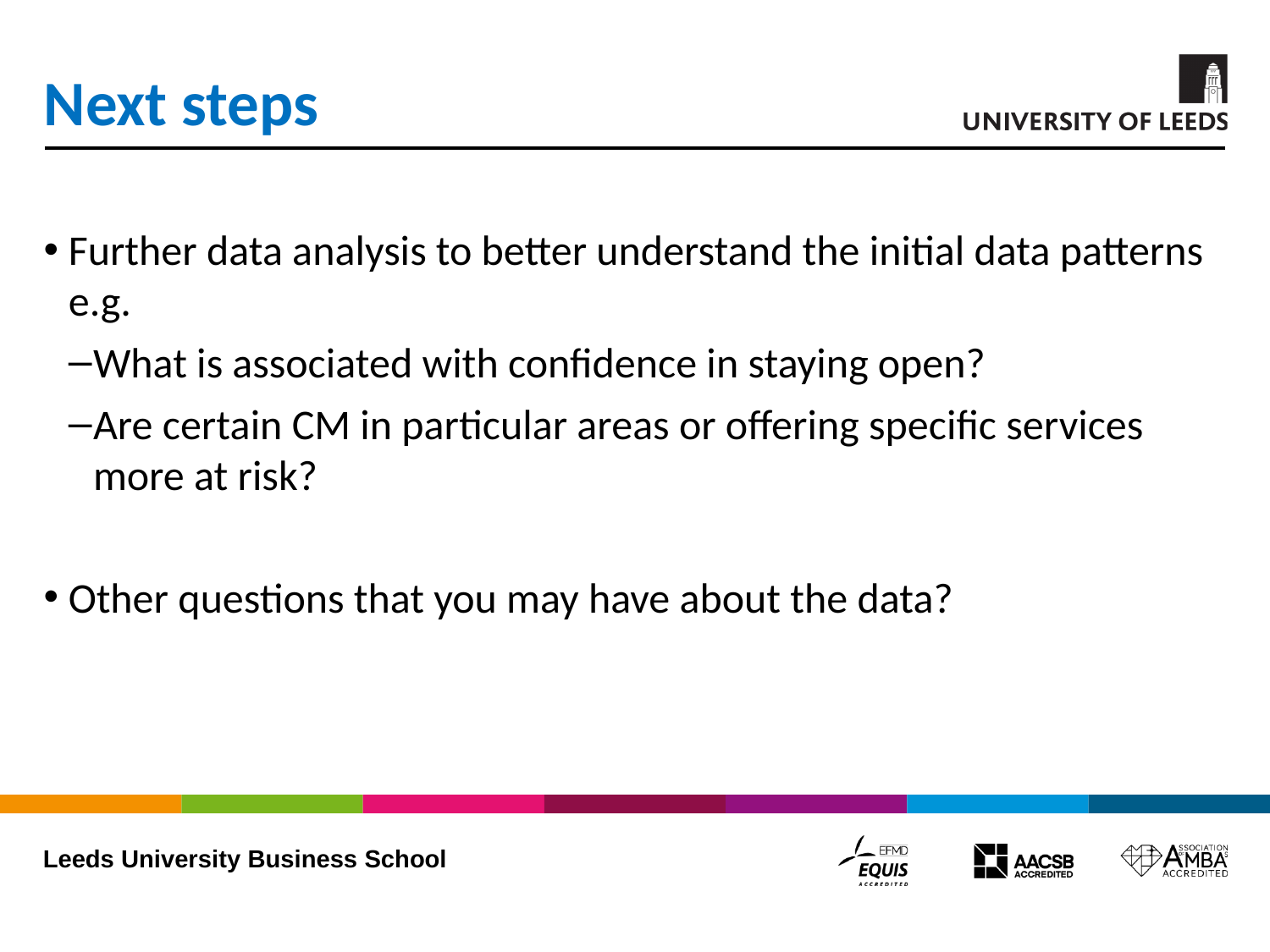

# Next steps

Further data analysis to better understand the initial data patterns e.g.
What is associated with confidence in staying open?
Are certain CM in particular areas or offering specific services more at risk?

Other questions that you may have about the data?